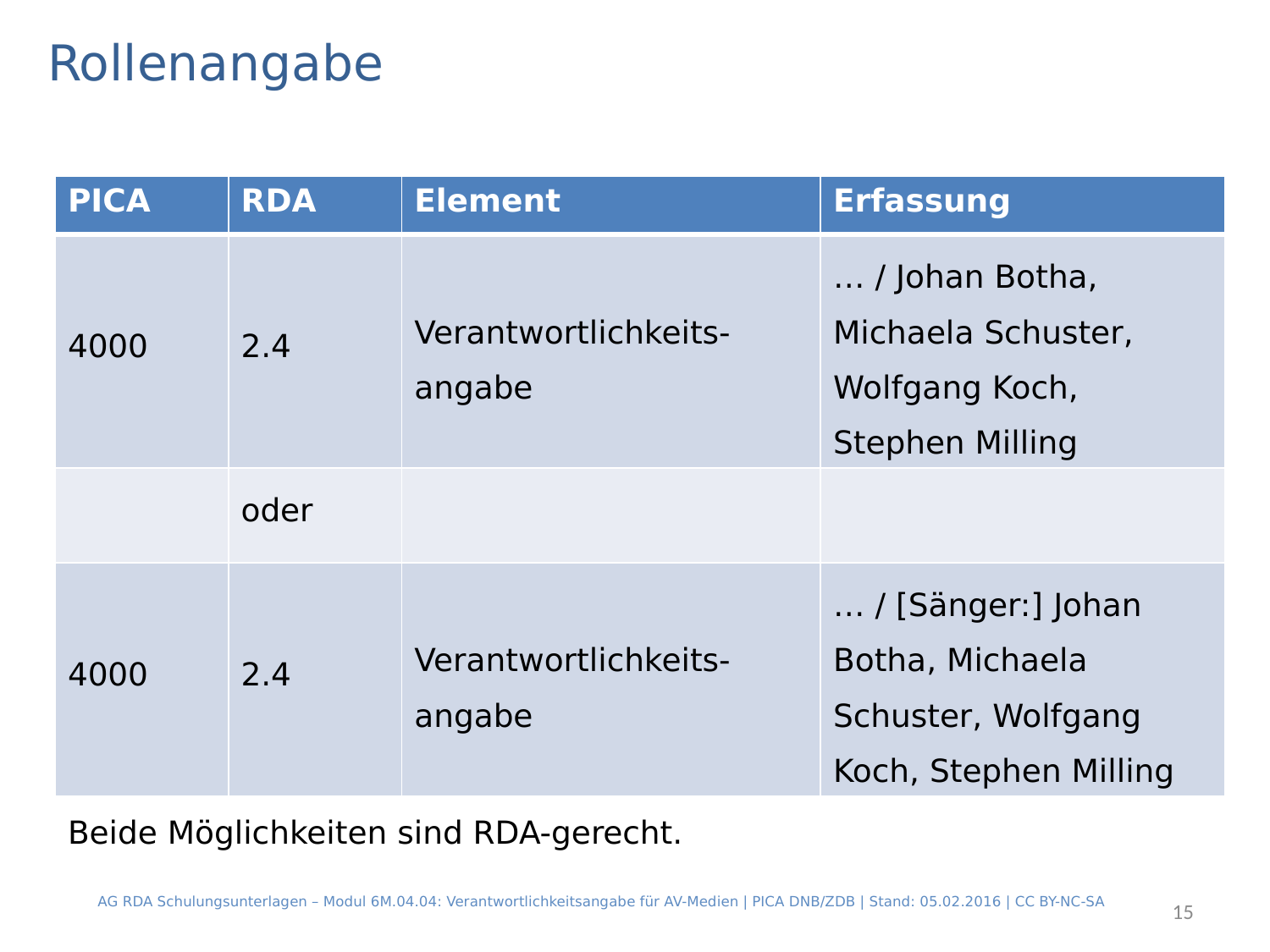

# Rollenangabe
| PICA | RDA | Element | Erfassung |
| --- | --- | --- | --- |
| 4000 | 2.4 | Verantwortlichkeits-angabe | … / Johan Botha, Michaela Schuster, Wolfgang Koch, Stephen Milling |
|  | oder |  |  |
| 4000 | 2.4 | Verantwortlichkeits-angabe | … / [Sänger:] Johan Botha, Michaela Schuster, Wolfgang Koch, Stephen Milling |
Beide Möglichkeiten sind RDA-gerecht.
AG RDA Schulungsunterlagen – Modul 6M.04.04: Verantwortlichkeitsangabe für AV-Medien | PICA DNB/ZDB | Stand: 05.02.2016 | CC BY-NC-SA
15